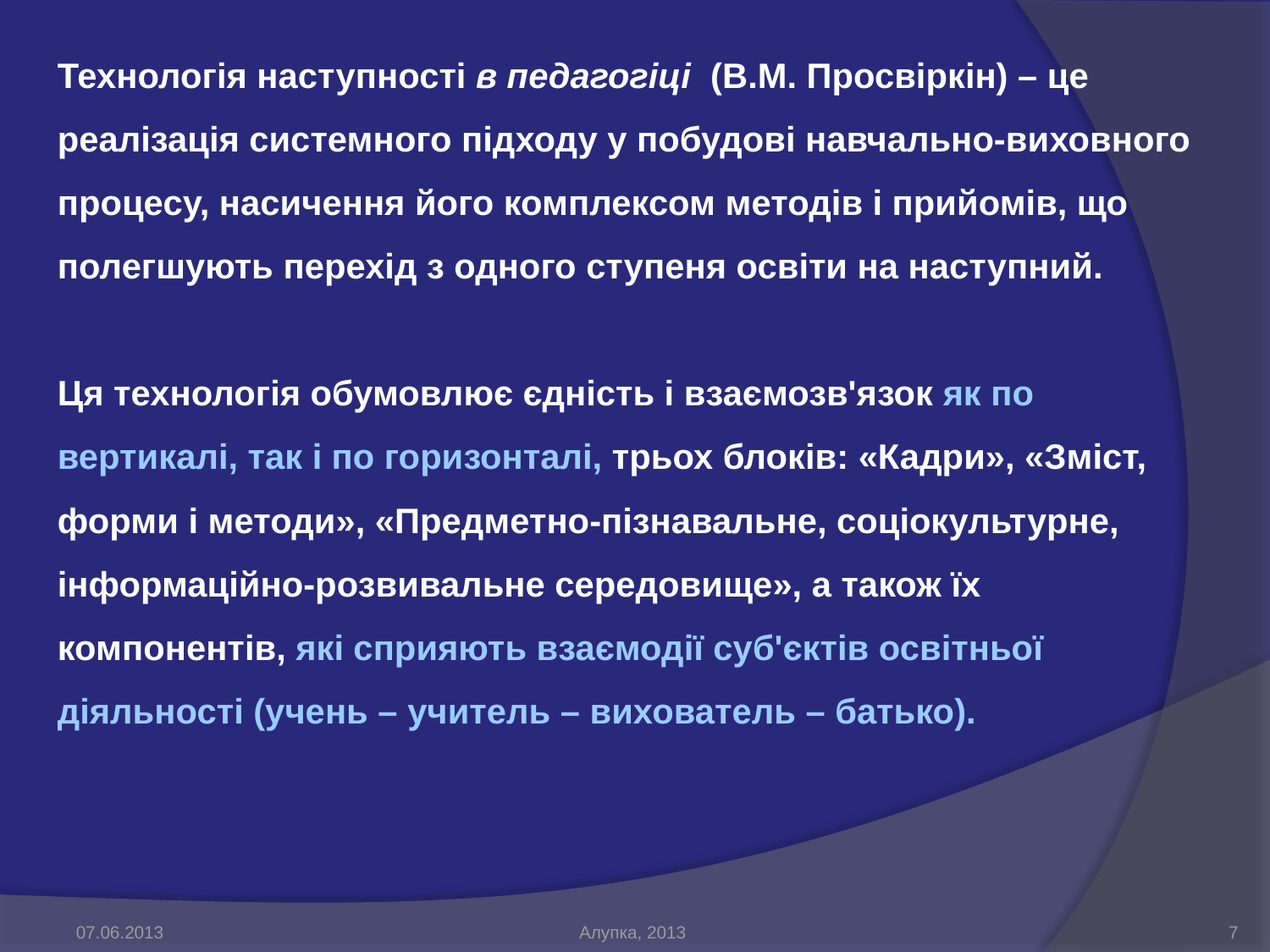

Технологія наступності в педагогіці  (В.М. Просвіркін) – це реалізація системного підходу у побудові навчально-виховного процесу, насичення його комплексом методів і прийомів, що полегшують перехід з одного ступеня освіти на наступний.

Ця технологія обумовлює єдність і взаємозв'язок як по вертикалі, так і по горизонталі, трьох блоків: «Кадри», «Зміст, форми і методи», «Предметно-пізнавальне, соціокультурне, інформаційно-розвивальне середовище», а також їх компонентів, які сприяють взаємодії суб'єктів освітньої діяльності (учень – учитель – вихователь – батько).
07.06.2013
Алупка, 2013
7